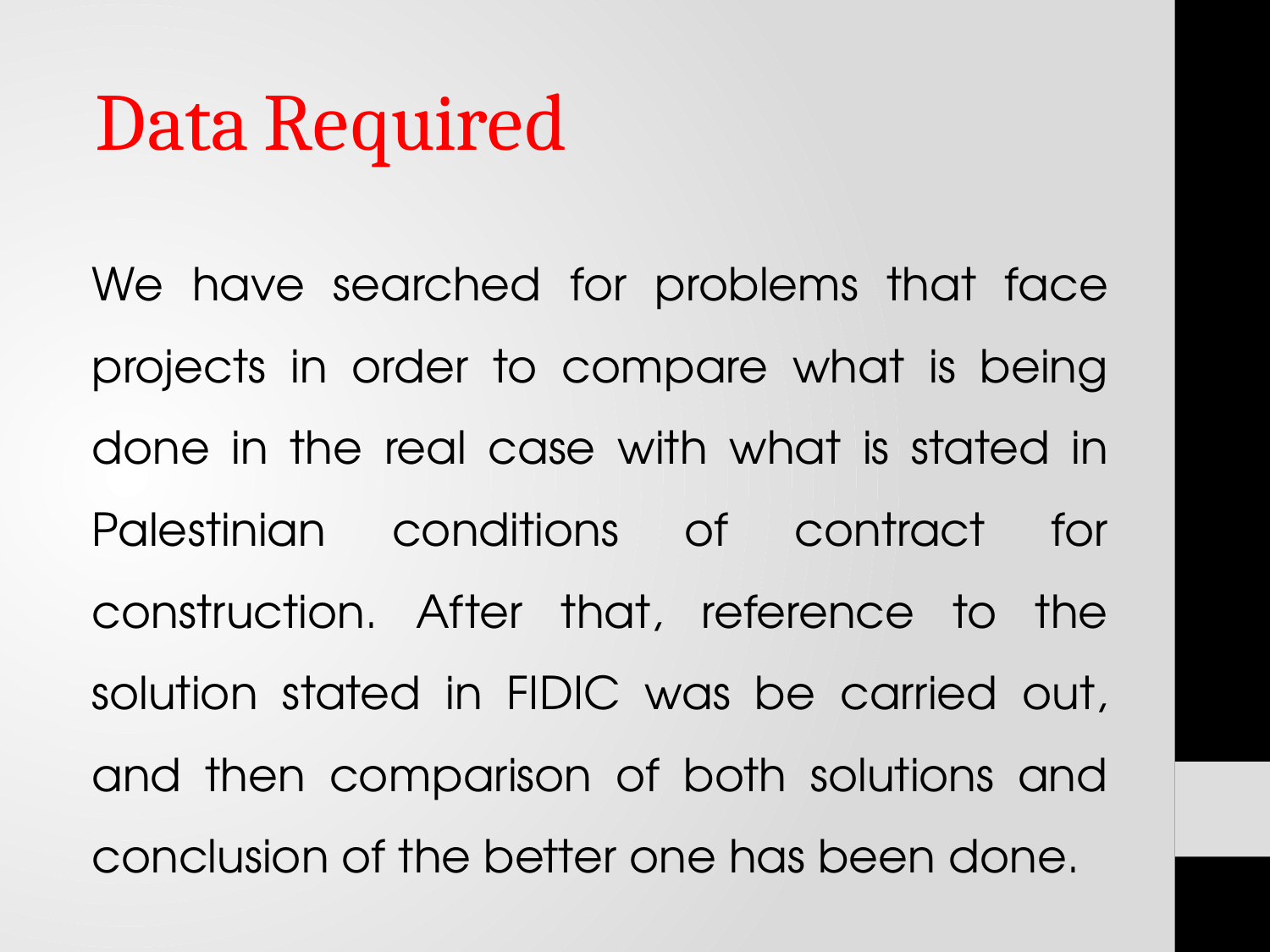

# Data Required
We have searched for problems that face projects in order to compare what is being done in the real case with what is stated in Palestinian conditions of contract for construction. After that, reference to the solution stated in FIDIC was be carried out, and then comparison of both solutions and conclusion of the better one has been done.